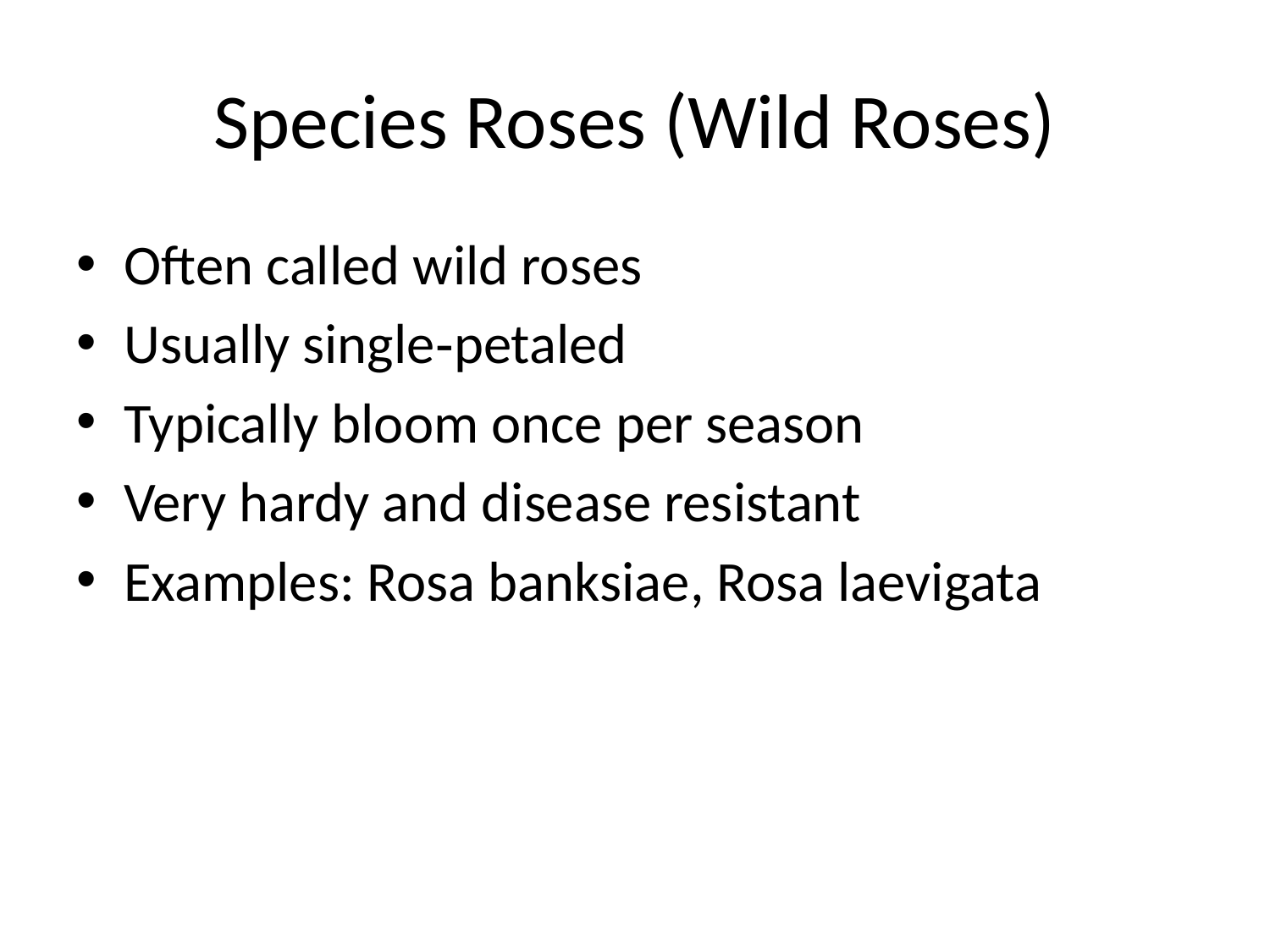

# Species Roses (Wild Roses)
Often called wild roses
Usually single‑petaled
Typically bloom once per season
Very hardy and disease resistant
Examples: Rosa banksiae, Rosa laevigata